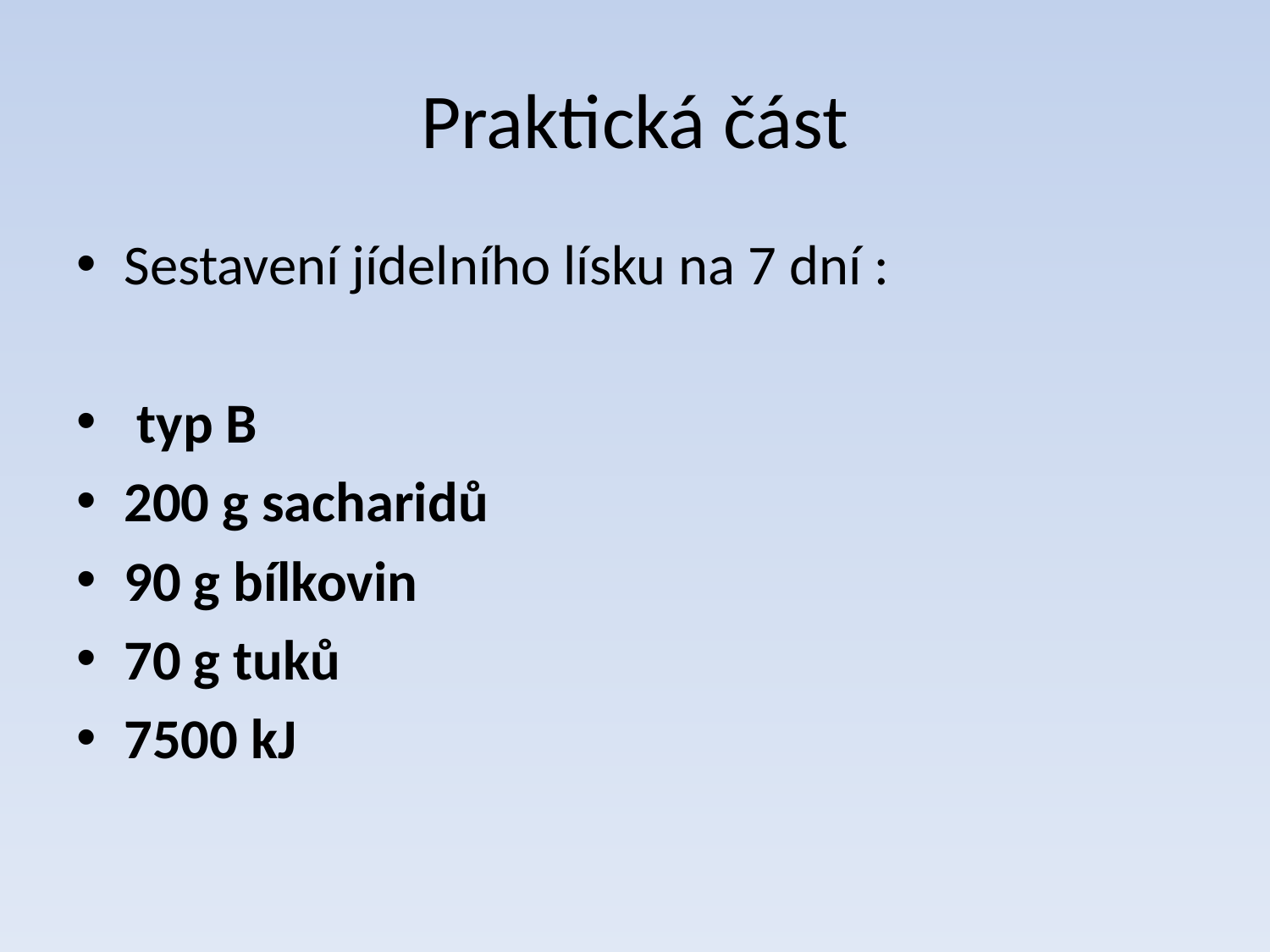

# Praktická část
Sestavení jídelního lísku na 7 dní :

 typ B
200 g sacharidů
90 g bílkovin
70 g tuků
7500 kJ